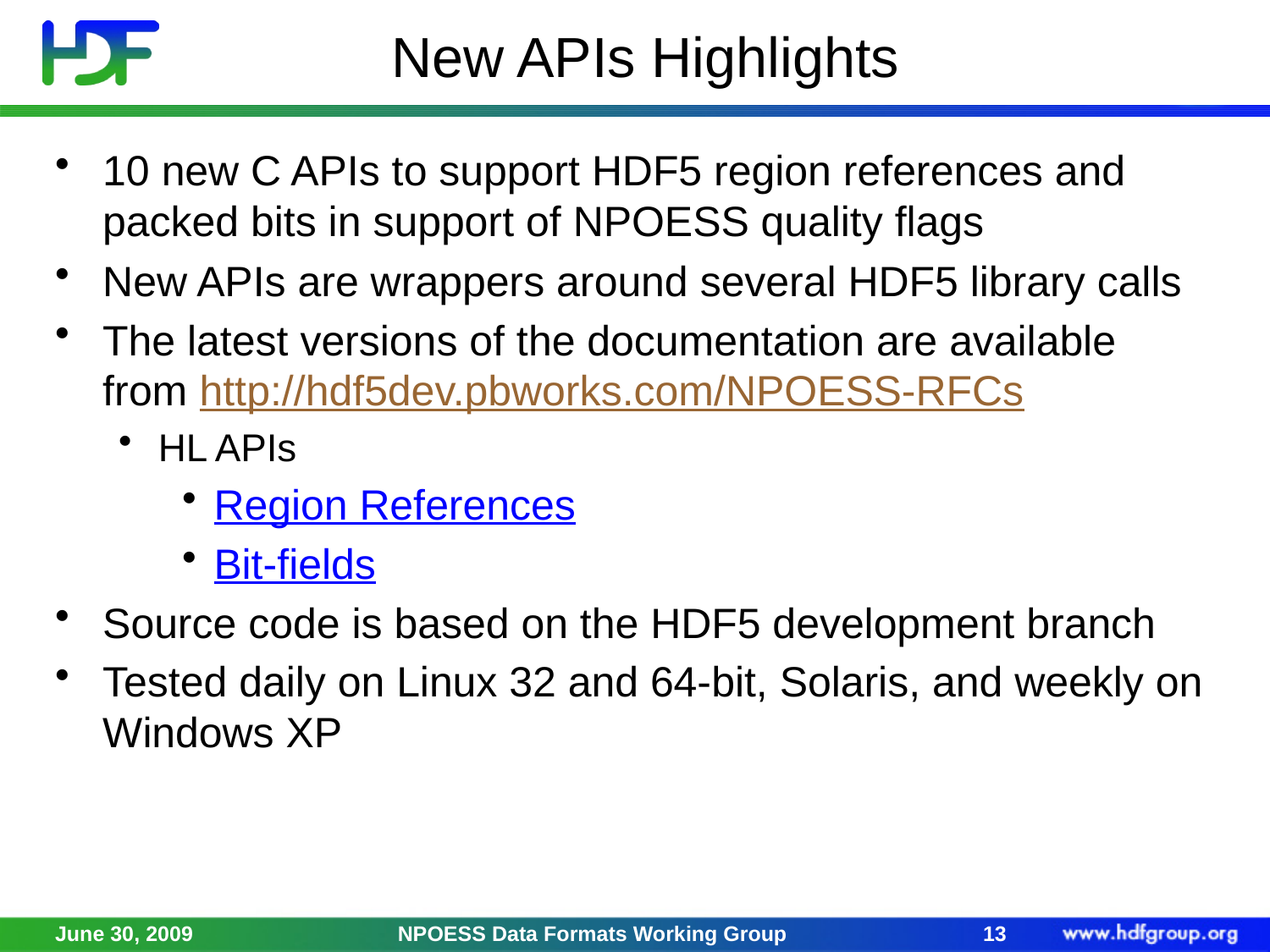

# New APIs Highlights
10 new C APIs to support HDF5 region references and packed bits in support of NPOESS quality flags
New APIs are wrappers around several HDF5 library calls
The latest versions of the documentation are available from http://hdf5dev.pbworks.com/NPOESS-RFCs
HL APIs
Region References
Bit-fields
Source code is based on the HDF5 development branch
Tested daily on Linux 32 and 64-bit, Solaris, and weekly on Windows XP

June 30, 2009
NPOESS Data Formats Working Group
13